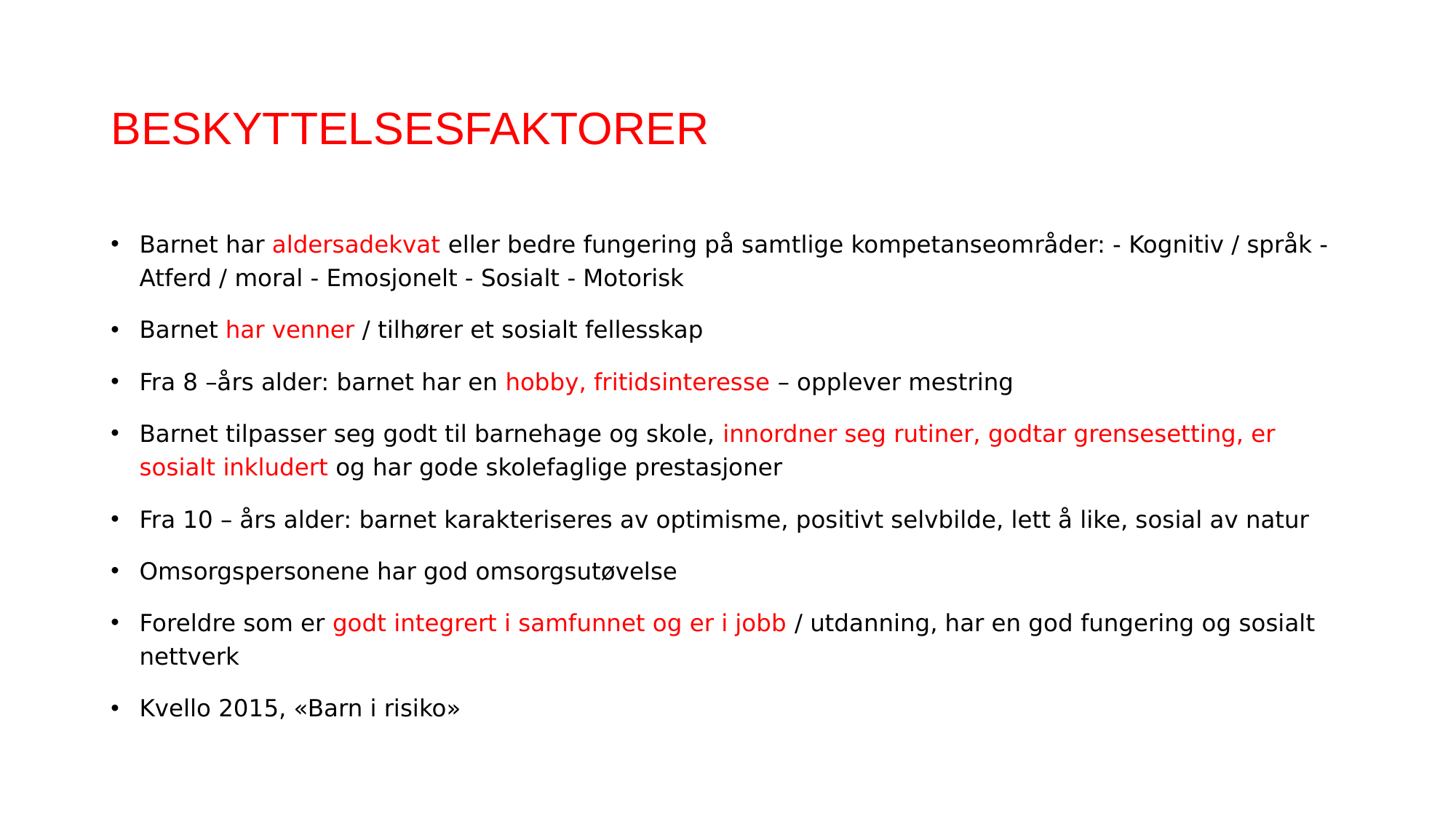

# BESKYTTELSESFAKTORER
Barnet har aldersadekvat eller bedre fungering på samtlige kompetanseområder: - Kognitiv / språk - Atferd / moral - Emosjonelt - Sosialt - Motorisk
Barnet har venner / tilhører et sosialt fellesskap
Fra 8 –års alder: barnet har en hobby, fritidsinteresse – opplever mestring
Barnet tilpasser seg godt til barnehage og skole, innordner seg rutiner, godtar grensesetting, er sosialt inkludert og har gode skolefaglige prestasjoner
Fra 10 – års alder: barnet karakteriseres av optimisme, positivt selvbilde, lett å like, sosial av natur
Omsorgspersonene har god omsorgsutøvelse
Foreldre som er godt integrert i samfunnet og er i jobb / utdanning, har en god fungering og sosialt nettverk
Kvello 2015, «Barn i risiko»